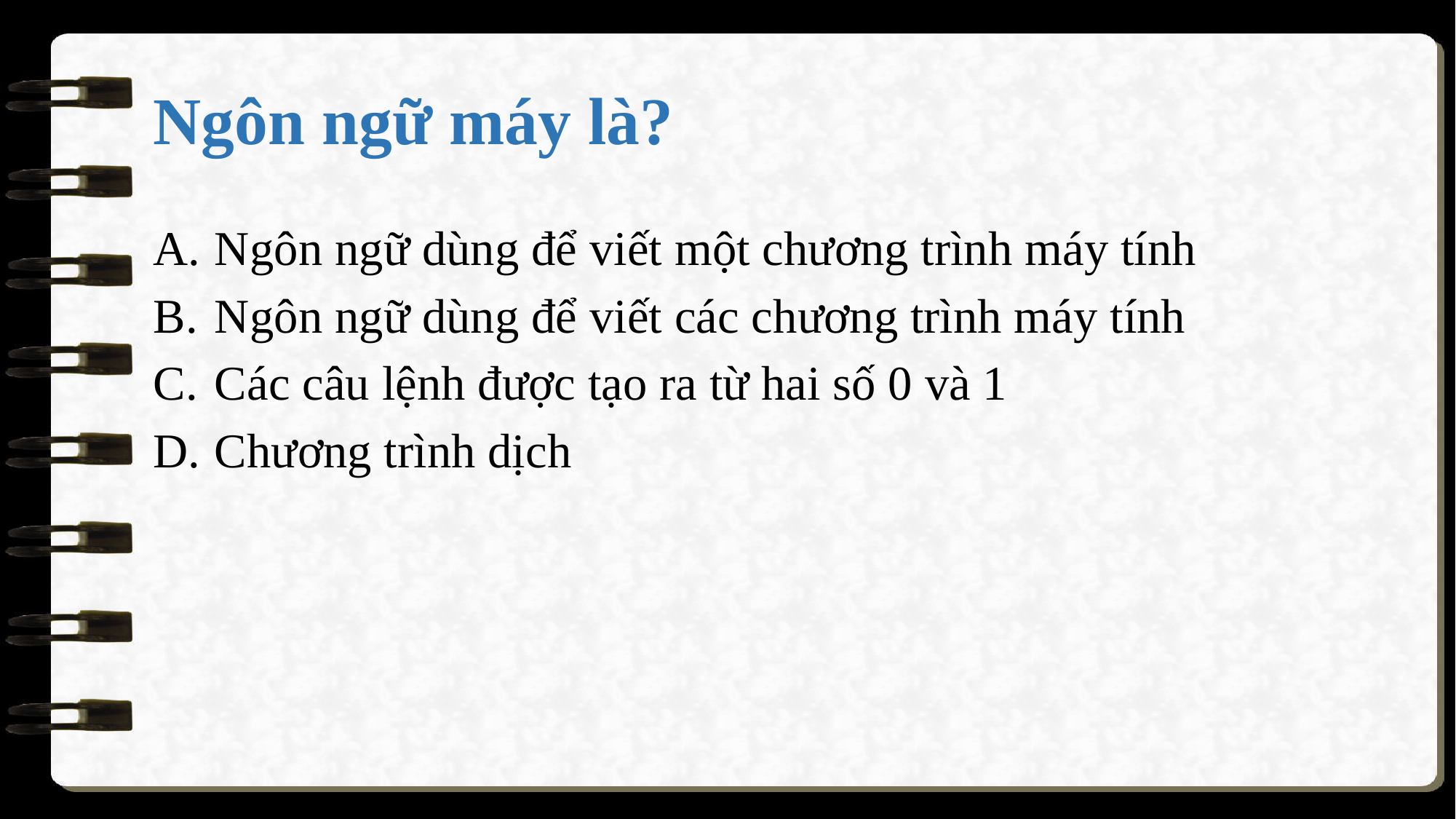

# Ngôn ngữ máy là?
Ngôn ngữ dùng để viết một chương trình máy tính
Ngôn ngữ dùng để viết các chương trình máy tính
Các câu lệnh được tạo ra từ hai số 0 và 1
Chương trình dịch